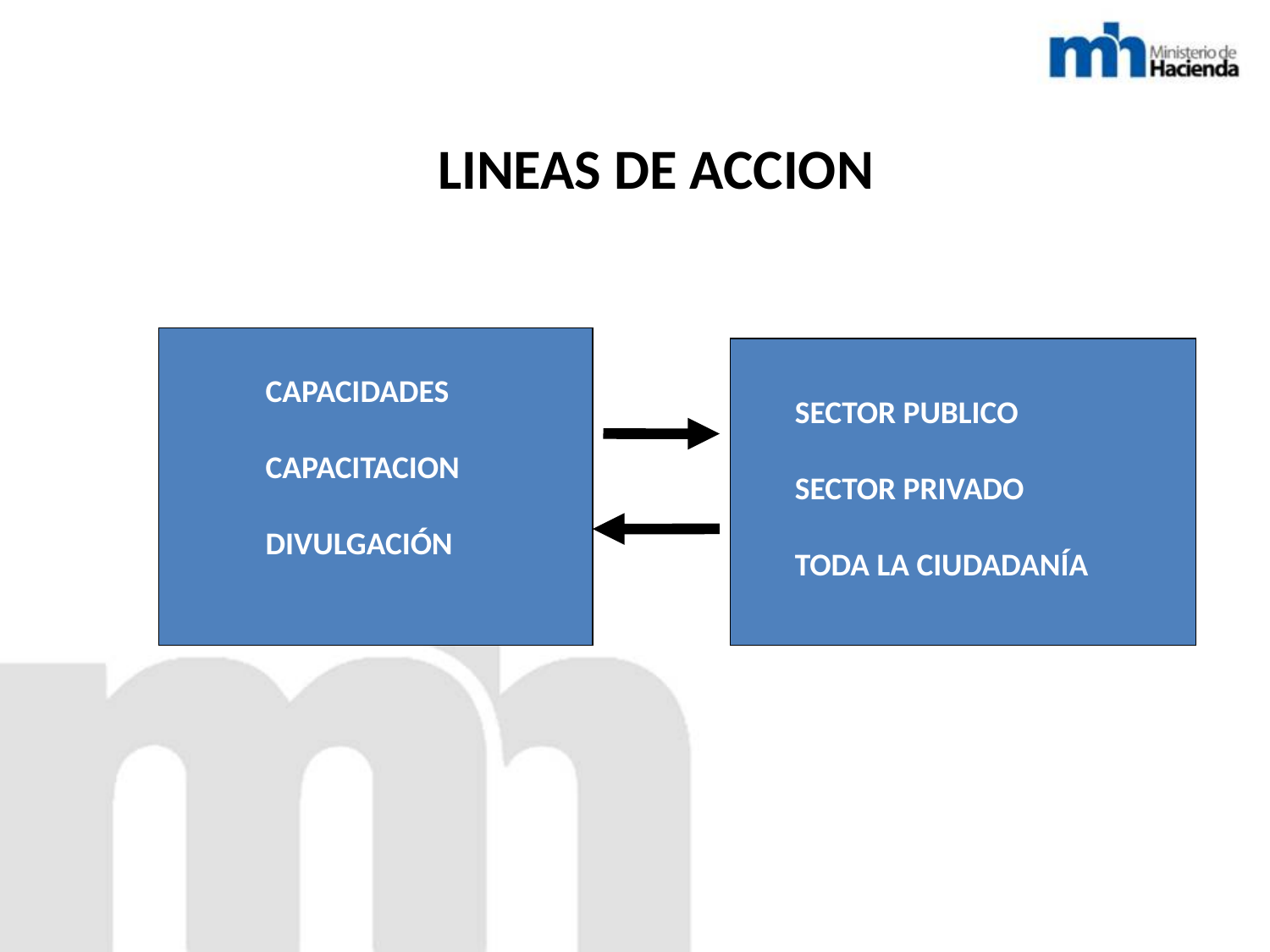

LINEAS DE ACCION

CAPACIDADES

CAPACITACION

DIVULGACIÓN

SECTOR PUBLICO

SECTOR PRIVADO

TODA LA CIUDADANÍA